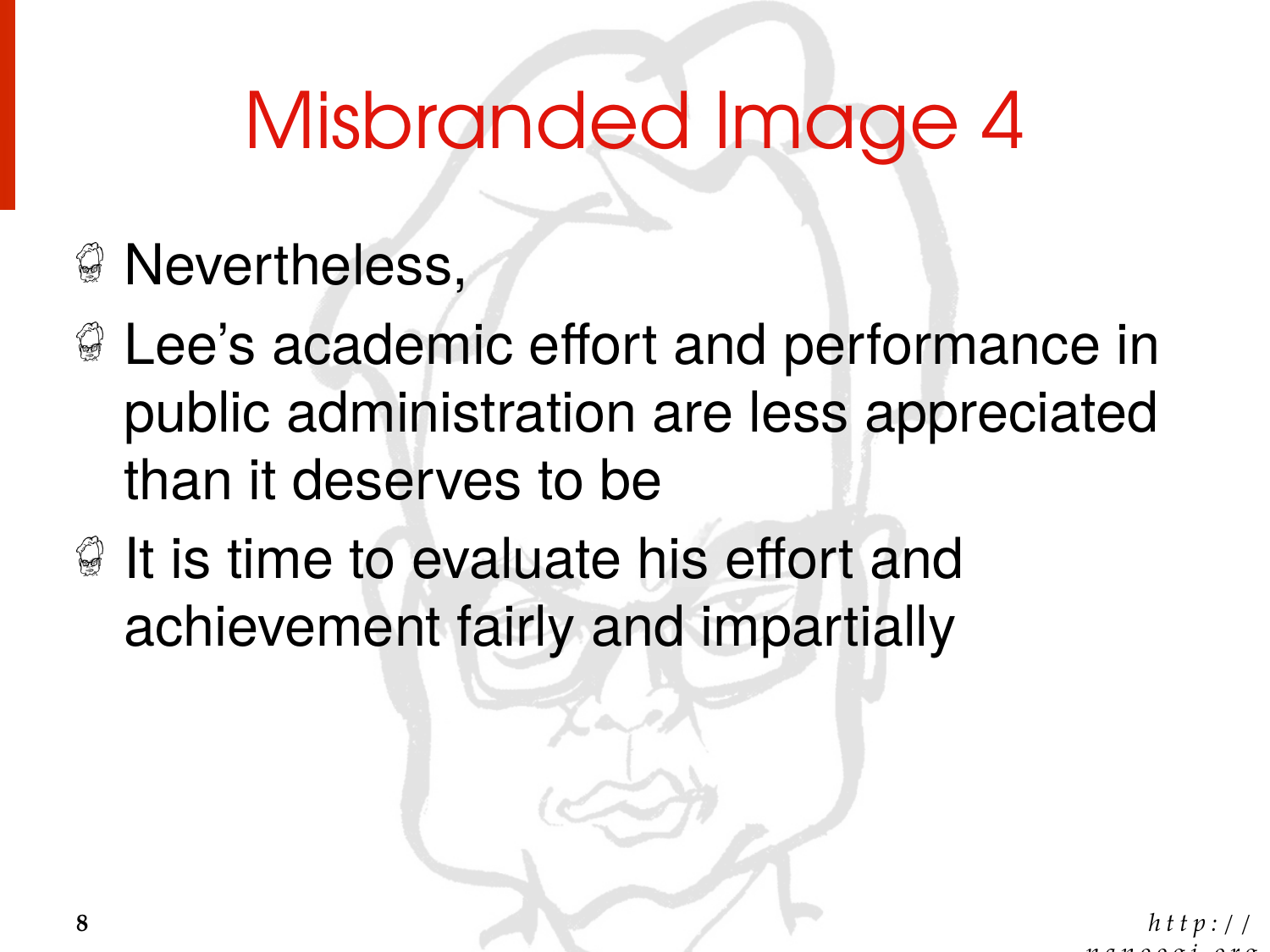

# Misbranded Image 4
Nevertheless,
Lee’s academic effort and performance in public administration are less appreciated  than it deserves to be
It is time to evaluate his effort and achievement fairly and impartially